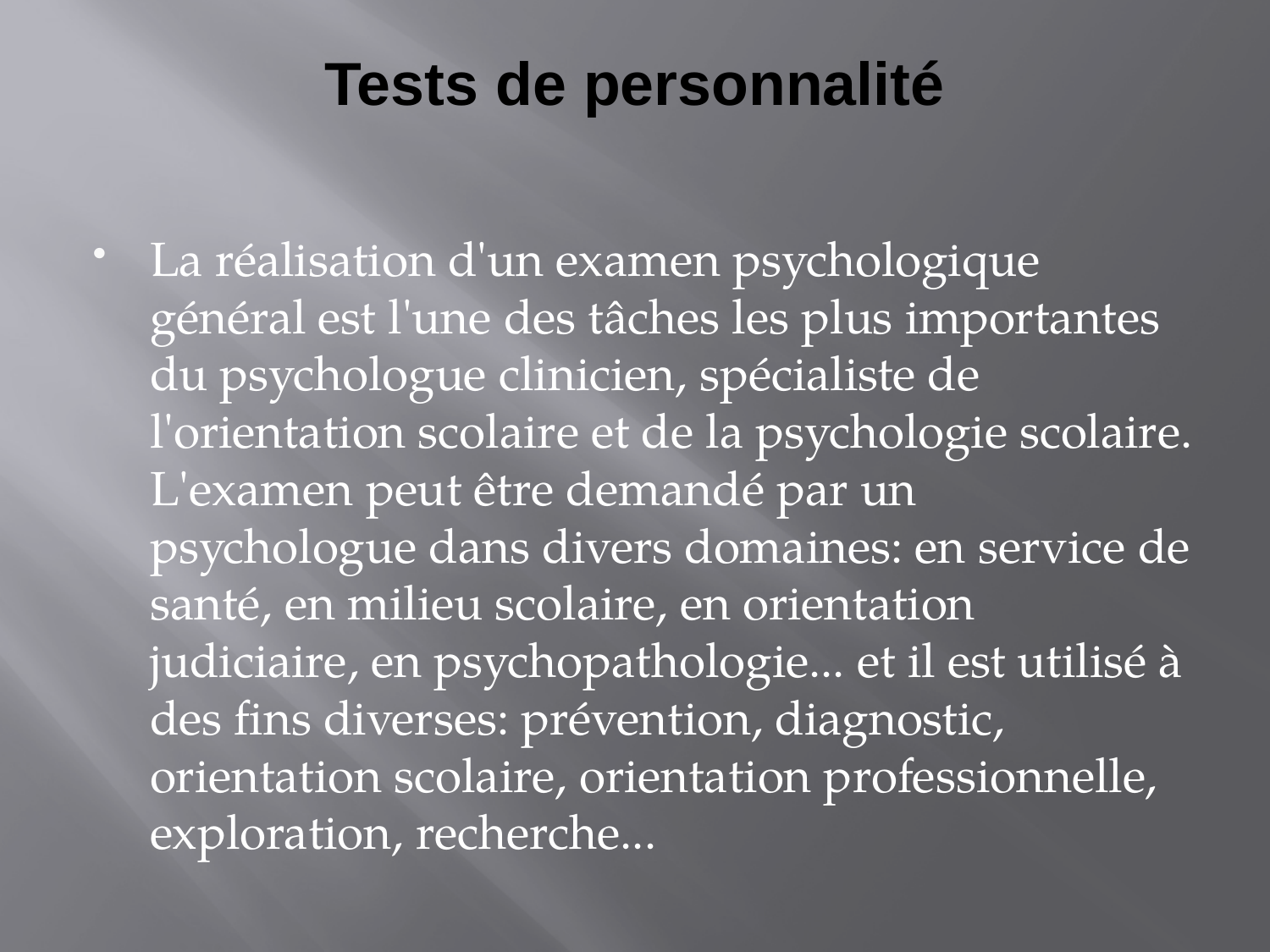

# Tests de personnalité
La réalisation d'un examen psychologique général est l'une des tâches les plus importantes du psychologue clinicien, spécialiste de l'orientation scolaire et de la psychologie scolaire. L'examen peut être demandé par un psychologue dans divers domaines: en service de santé, en milieu scolaire, en orientation judiciaire, en psychopathologie... et il est utilisé à des fins diverses: prévention, diagnostic, orientation scolaire, orientation professionnelle, exploration, recherche...